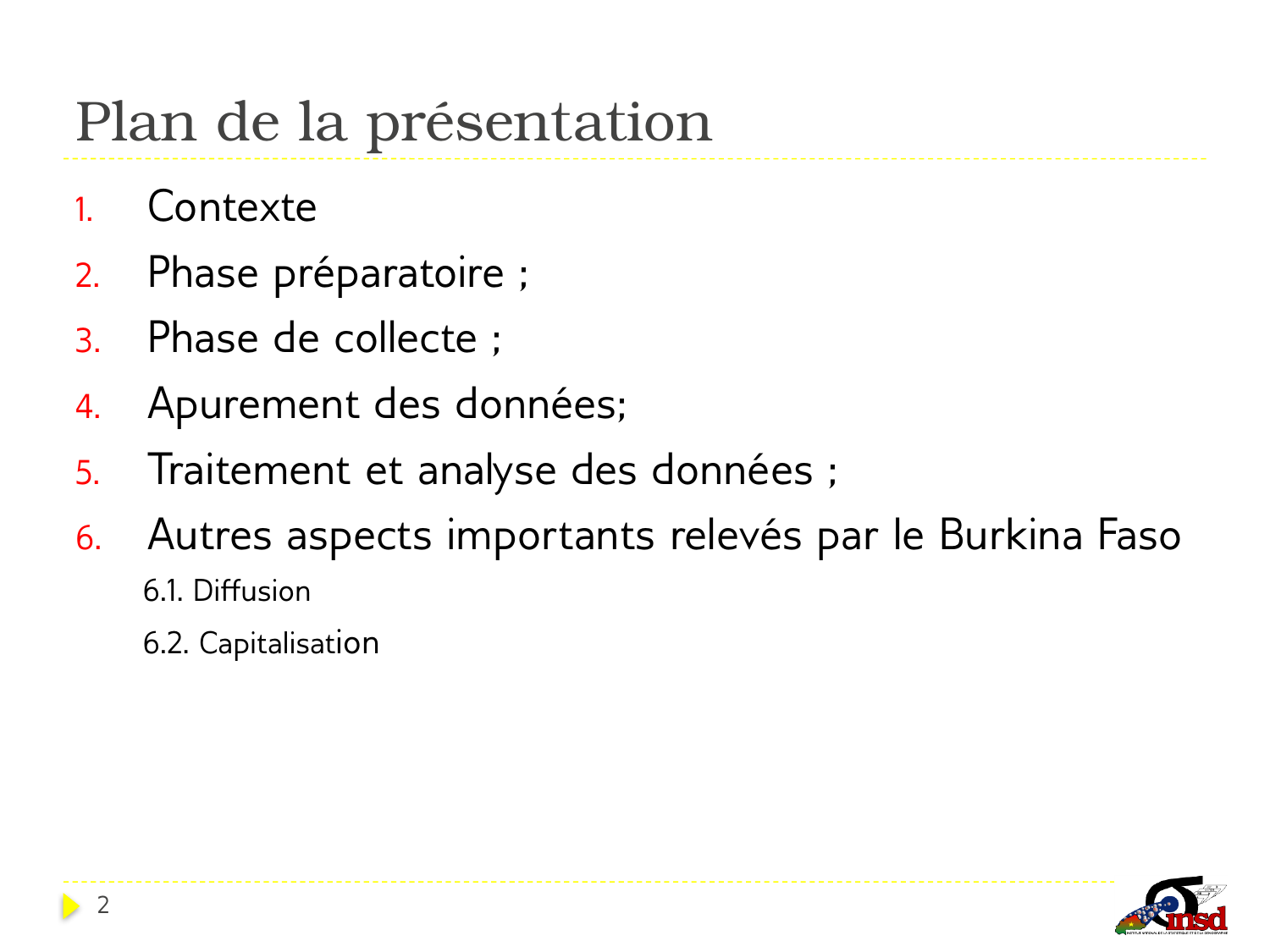

# Plan de la présentation
Contexte
Phase préparatoire ;
Phase de collecte ;
Apurement des données;
Traitement et analyse des données ;
Autres aspects importants relevés par le Burkina Faso
       6.1. Diffusion
       6.2. Capitalisation

2